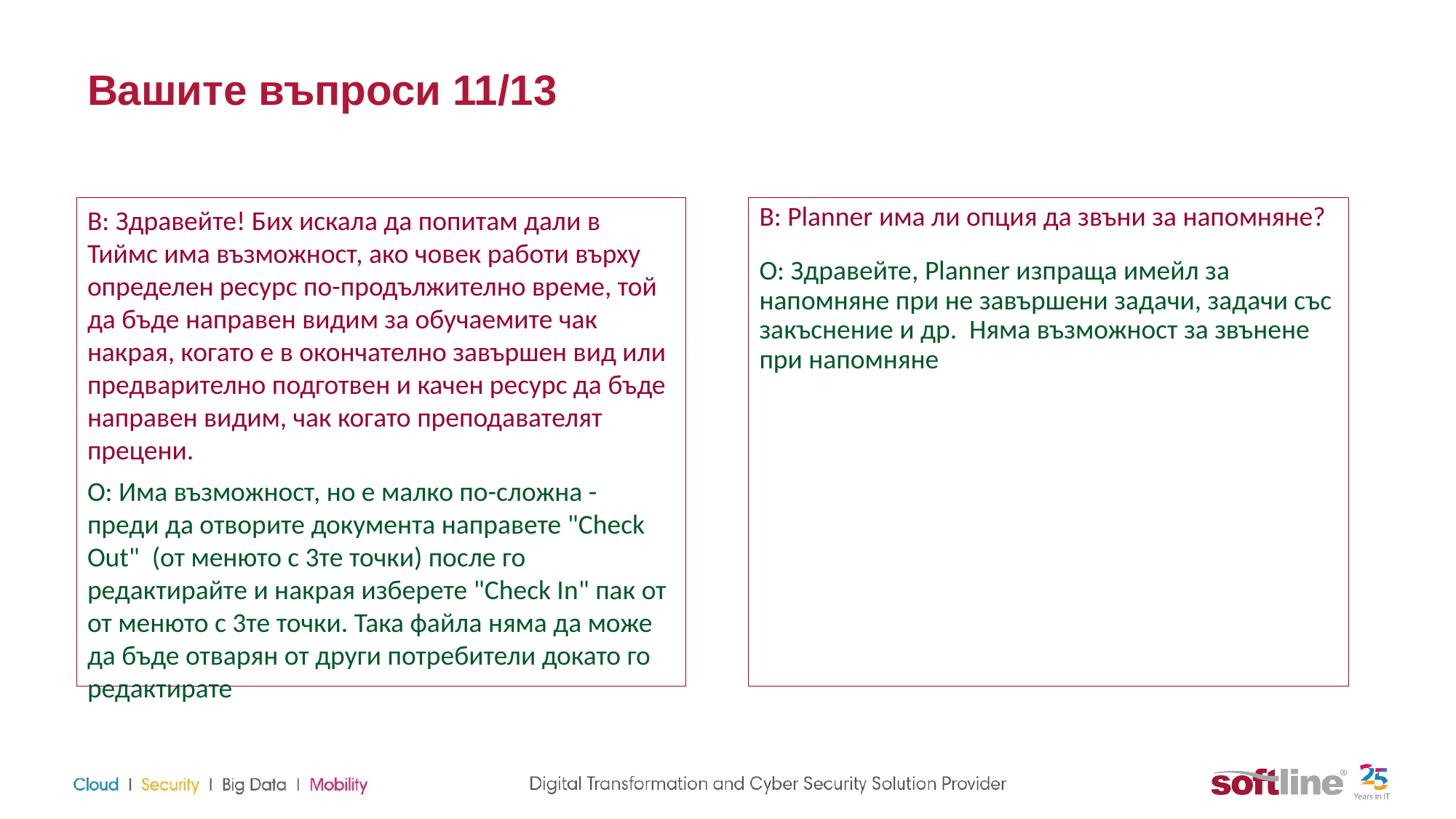

# Вашите въпроси 11/13
В: Planner има ли опция да звъни за напомняне?
О: Здравейте, Planner изпраща имейл за напомняне при не завършени задачи, задачи със закъснение и др.  Няма възможност за звънене при напомняне
В: Здравейте! Бих искала да попитам дали в Тиймс има възможност, ако човек работи върху определен ресурс по-продължително време, той да бъде направен видим за обучаемите чак накрая, когато е в окончателно завършен вид или предварително подготвен и качен ресурс да бъде направен видим, чак когато преподавателят прецени.
О: Има възможност, но е малко по-сложна - преди да отворите документа направете "Check Out"  (от менюто с 3те точки) после го редактирайте и накрая изберете "Check In" пак от от менюто с 3те точки. Така файла няма да може да бъде отварян от други потребители докато го редактирате